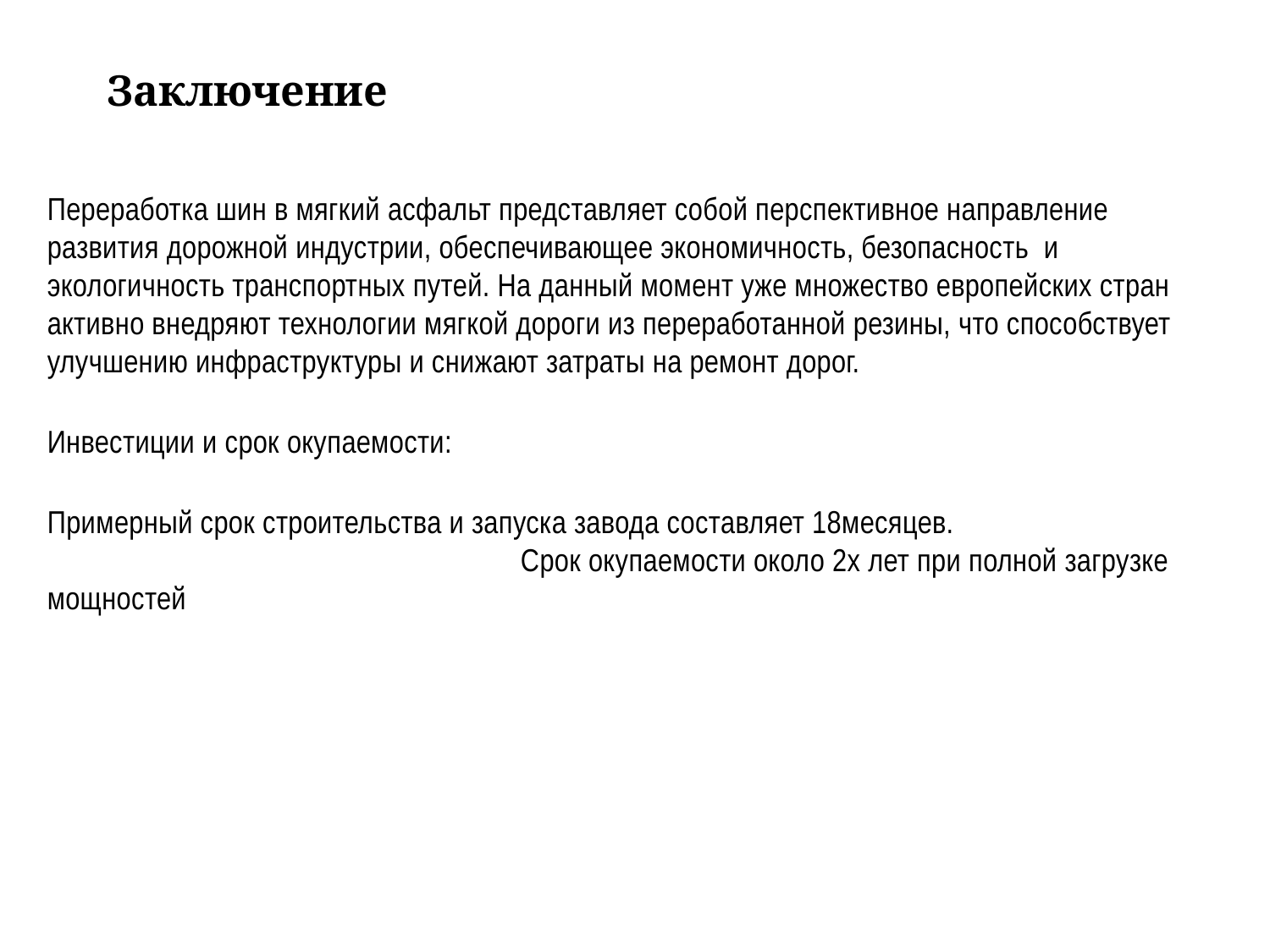

#
Заключение
Переработка шин в мягкий асфальт представляет собой перспективное направление развития дорожной индустрии, обеспечивающее экономичность, безопасность  и экологичность транспортных путей. На данный момент уже множество европейских стран активно внедряют технологии мягкой дороги из переработанной резины, что способствует улучшению инфраструктуры и снижают затраты на ремонт дорог.
Инвестиции и срок окупаемости:
Примерный срок строительства и запуска завода составляет 18месяцев.                                                                                               Срок окупаемости около 2х лет при полной загрузке мощностей